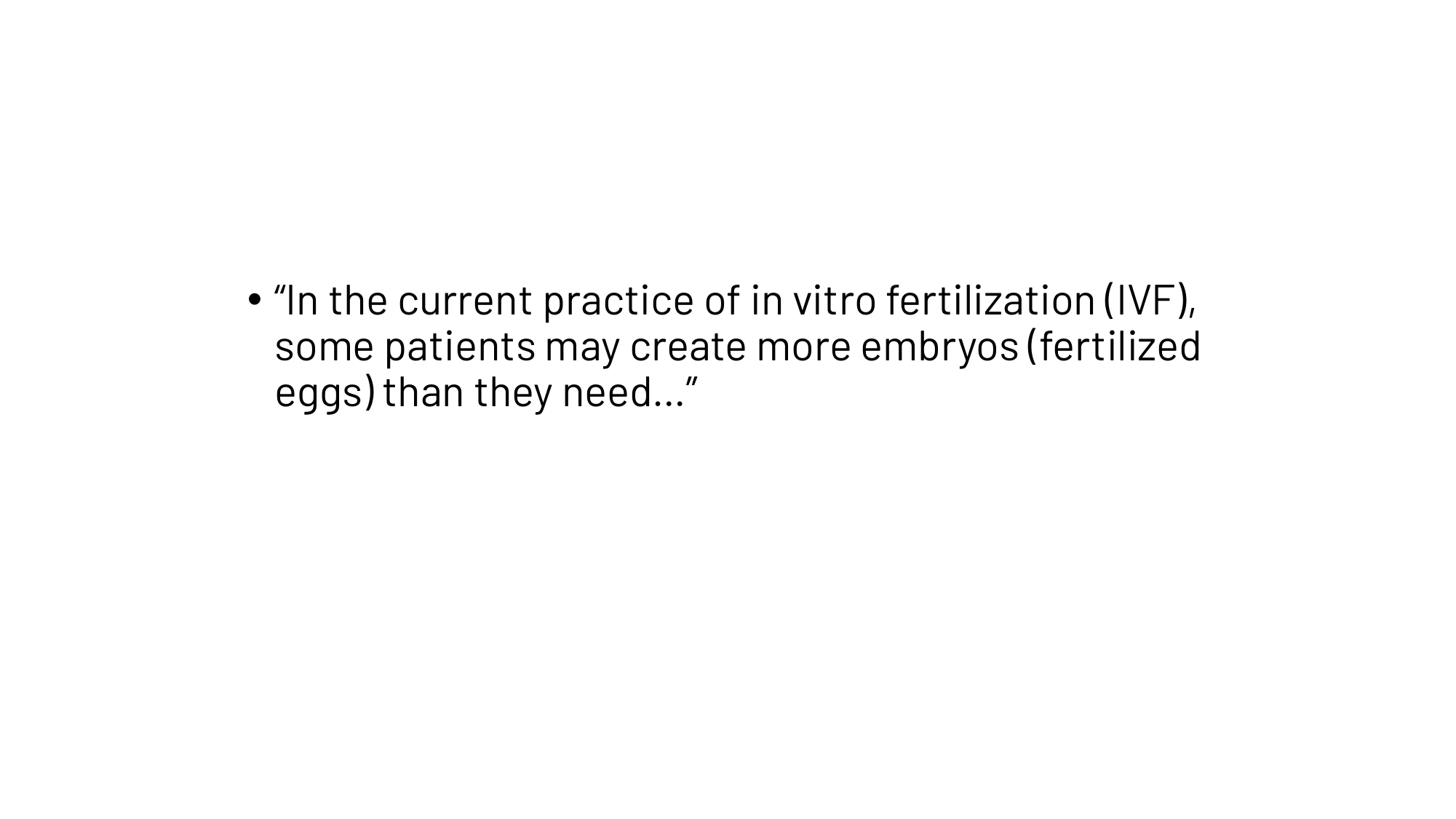

#
“In the current practice of in vitro fertilization (IVF), some patients may create more embryos (fertilized eggs) than they need…”